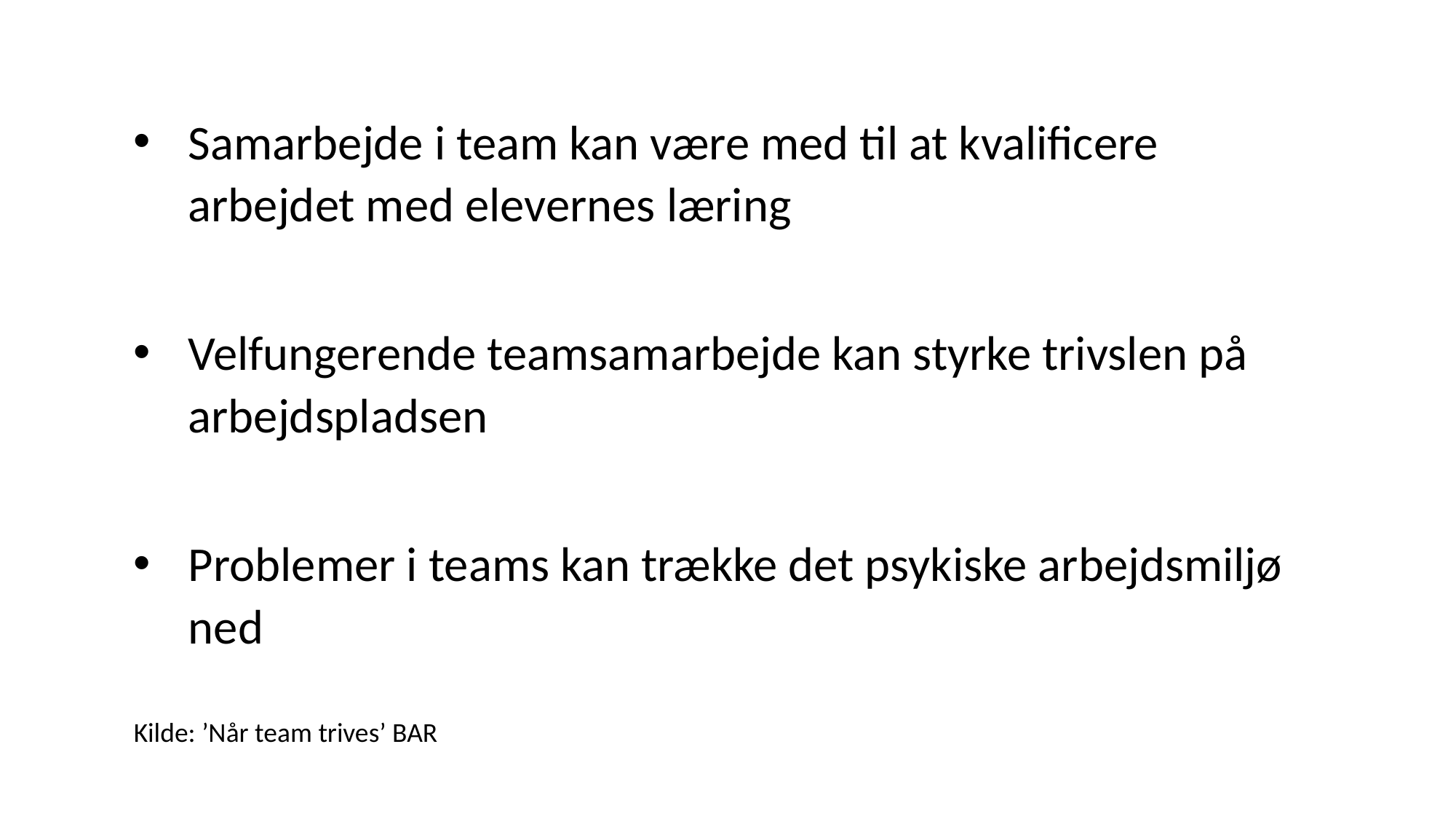

Samarbejde i team kan være med til at kvalificere arbejdet med elevernes læring

Velfungerende teamsamarbejde kan styrke trivslen på arbejdspladsen

Problemer i teams kan trække det psykiske arbejdsmiljø ned

Kilde: ’Når team trives’ BAR